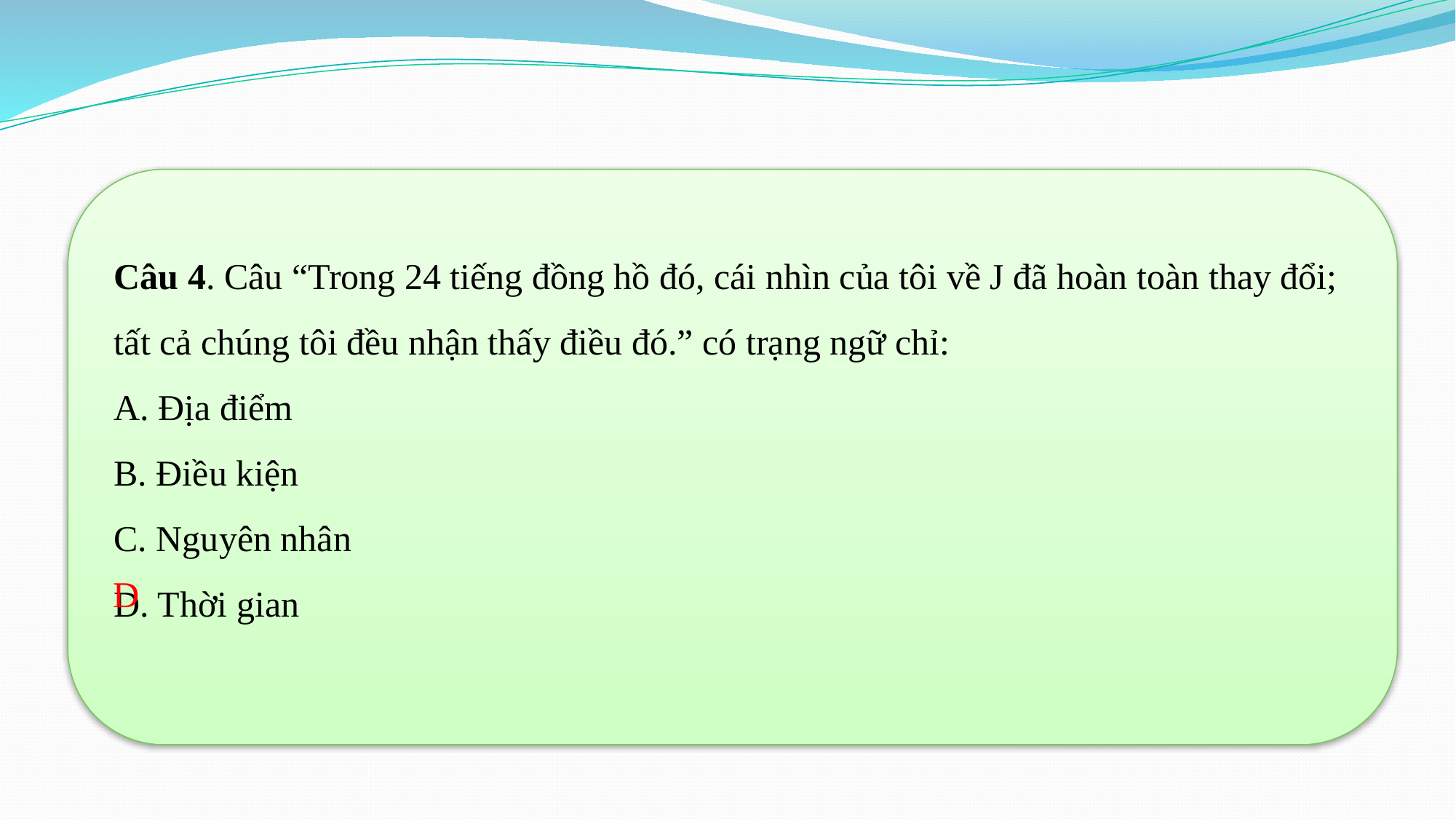

Câu 4. Câu “Trong 24 tiếng đồng hồ đó, cái nhìn của tôi về J đã hoàn toàn thay đổi; tất cả chúng tôi đều nhận thấy điều đó.” có trạng ngữ chỉ:
A. Địa điểm
B. Điều kiện
C. Nguyên nhân
D. Thời gian
D